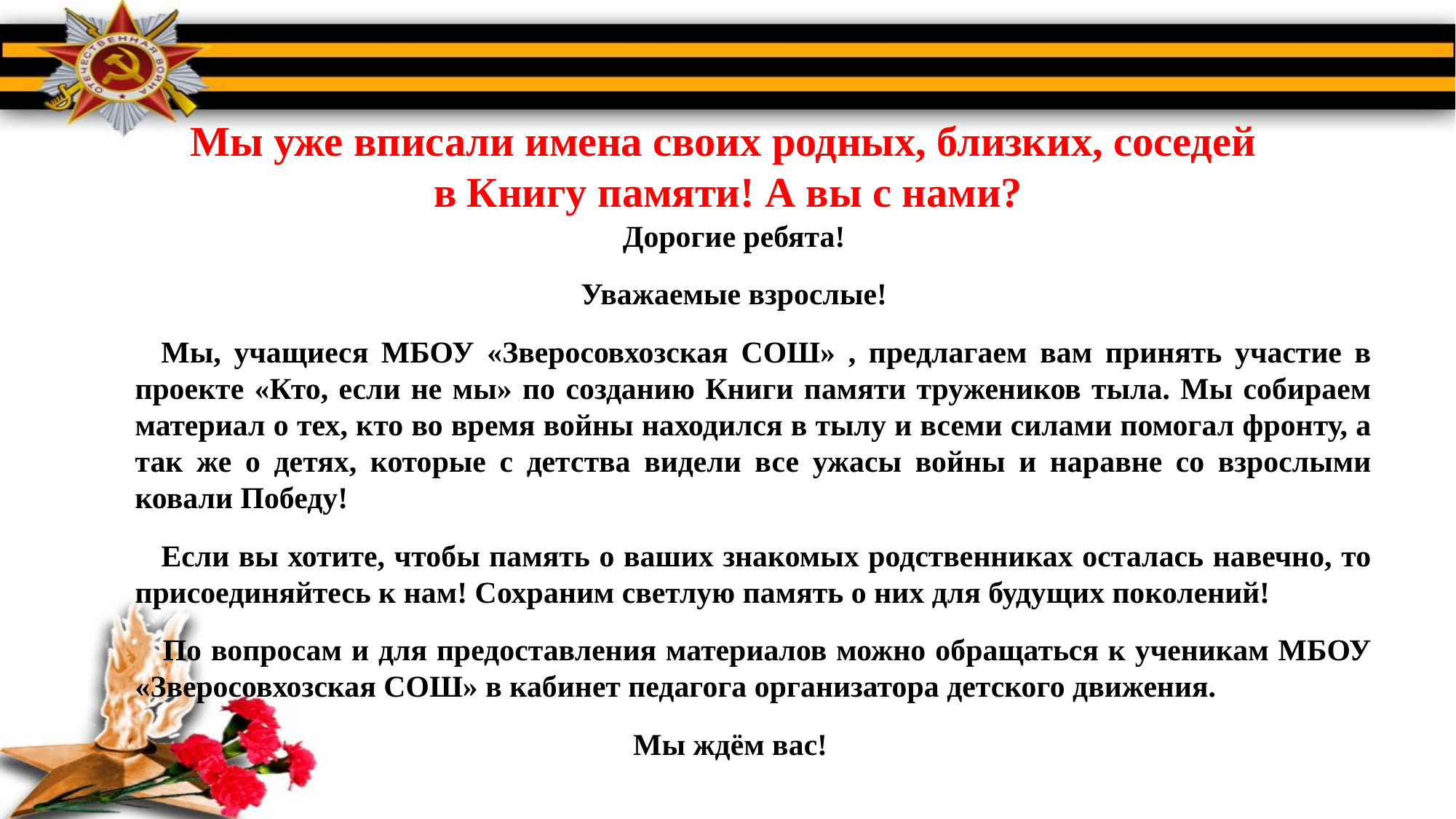

# Мы уже вписали имена своих родных, близких, соседей в Книгу памяти! А вы с нами?

Дорогие ребята!
Уважаемые взрослые!
     Мы, учащиеся МБОУ «Зверосовхозская СОШ» , предлагаем вам принять участие в проекте «Кто, если не мы» по созданию Книги памяти тружеников тыла. Мы собираем материал о тех, кто во время войны находился в тылу и всеми силами помогал фронту, а так же о детях, которые с детства видели все ужасы войны и наравне со взрослыми ковали Победу!
       Если вы хотите, чтобы память о ваших знакомых родственниках осталась навечно, то присоединяйтесь к нам! Сохраним светлую память о них для будущих поколений!
       По вопросам и для предоставления материалов можно обращаться к ученикам МБОУ «Зверосовхозская СОШ» в кабинет педагога организатора детского движения.
Мы ждём вас!